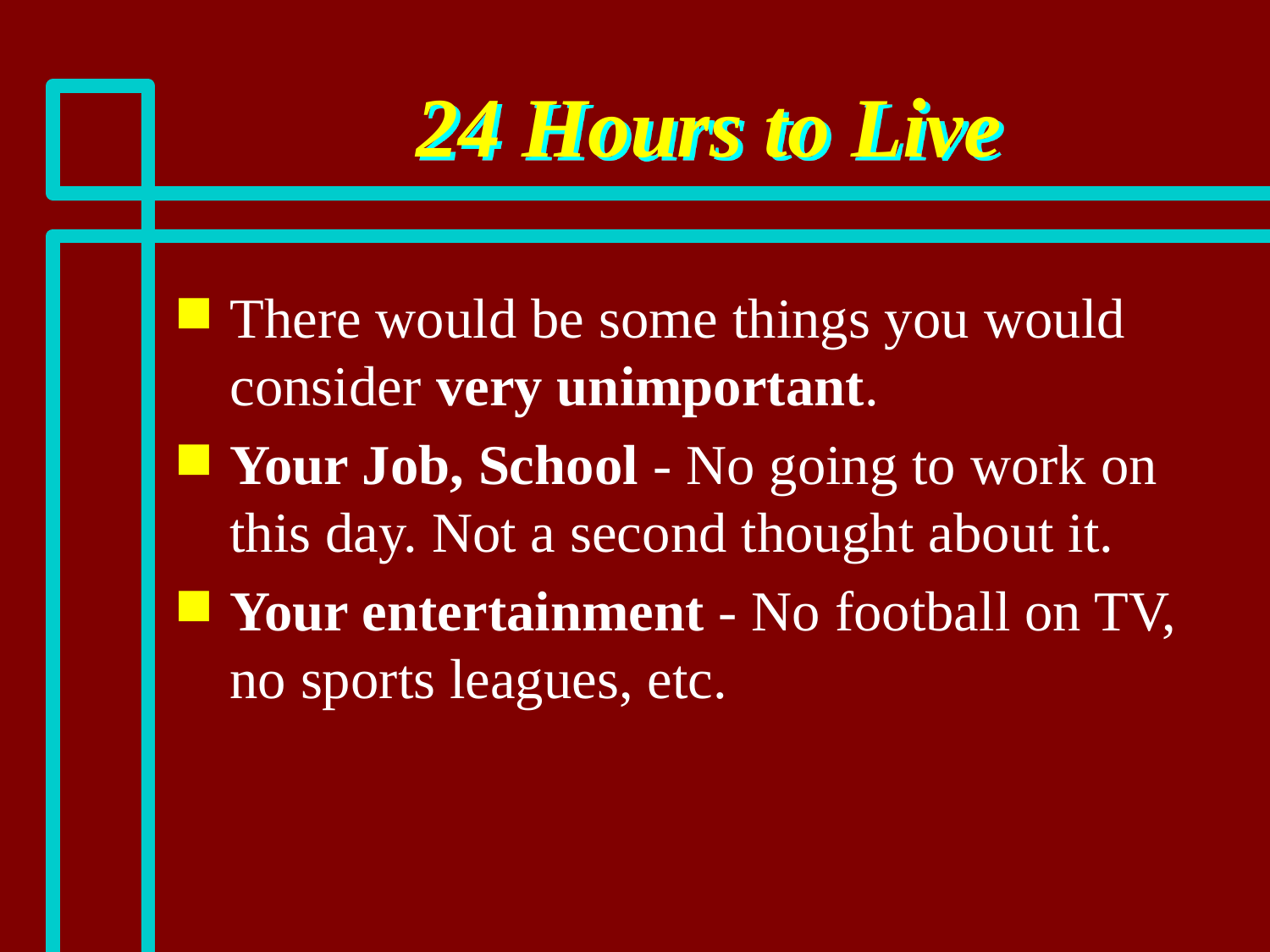

# 24 Hours to Live
There would be some things you would consider very unimportant.
Your Job, School - No going to work on this day. Not a second thought about it.
Your entertainment - No football on TV, no sports leagues, etc.